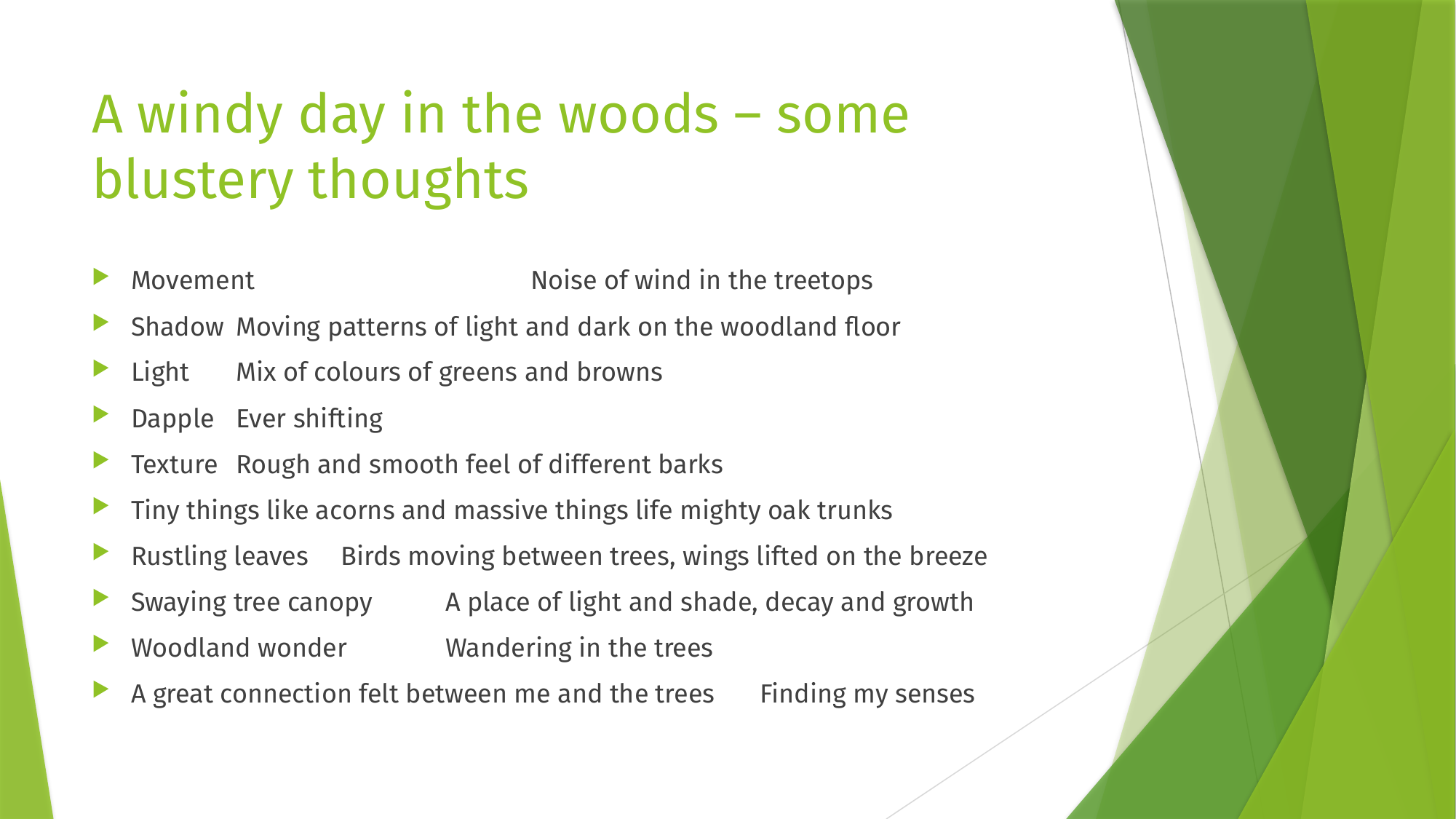

# A windy day in the woods – some blustery thoughts
Movement                                        Noise of wind in the treetops
Shadow			Moving patterns of light and dark on the woodland floor
Light					Mix of colours of greens and browns
Dapple						Ever shifting
Texture					Rough and smooth feel of different barks
Tiny things like acorns and massive things life mighty oak trunks
Rustling leaves	Birds moving between trees, wings lifted on the breeze
Swaying tree canopy 			A place of light and shade, decay and growth
Woodland wonder						Wandering in the trees
A great connection felt between me and the trees	Finding my senses